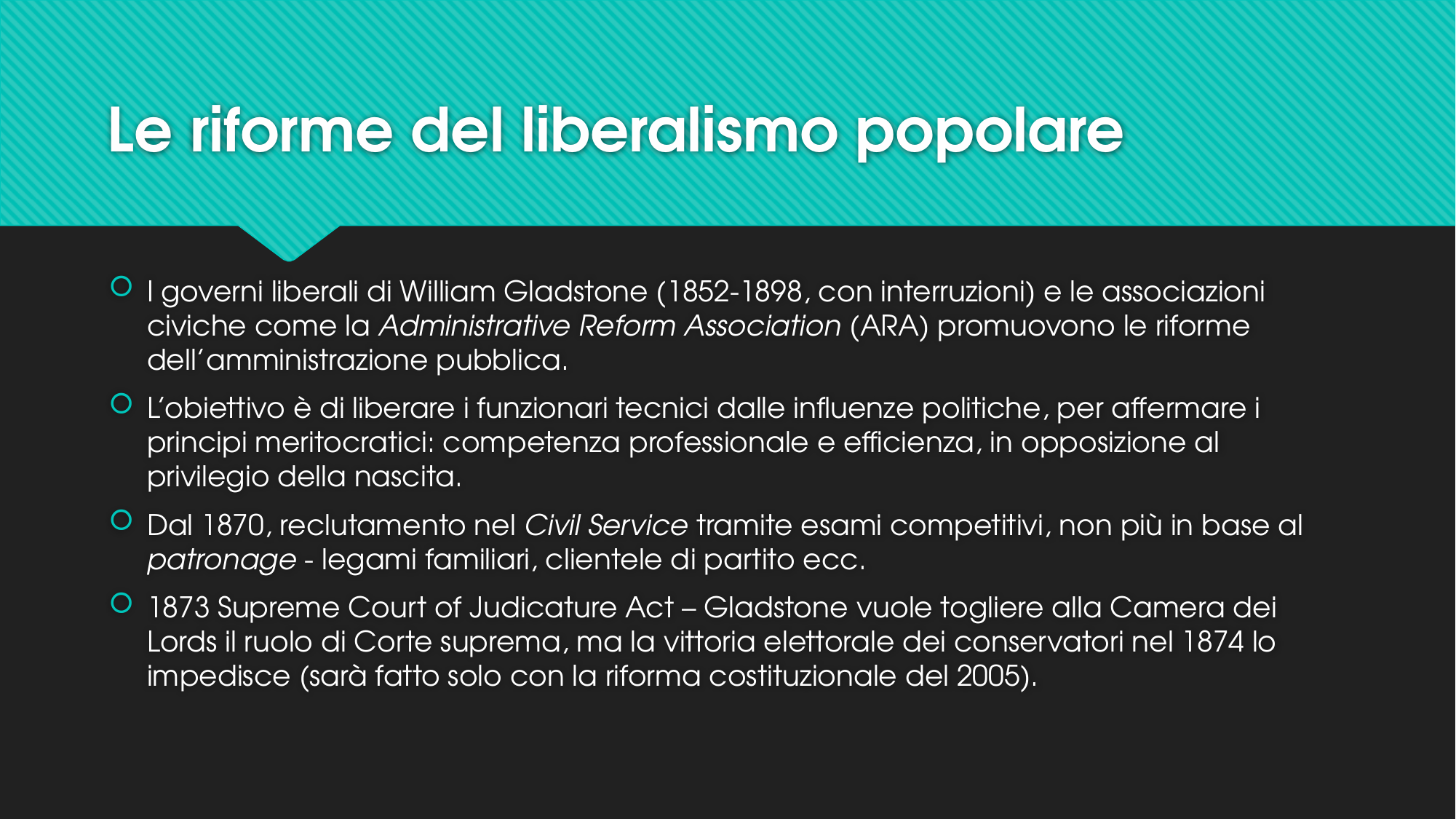

# Le riforme del liberalismo popolare
I governi liberali di William Gladstone (1852-1898, con interruzioni) e le associazioni civiche come la Administrative Reform Association (ARA) promuovono le riforme dell’amministrazione pubblica.
L’obiettivo è di liberare i funzionari tecnici dalle influenze politiche, per affermare i principi meritocratici: competenza professionale e efficienza, in opposizione al privilegio della nascita.
Dal 1870, reclutamento nel Civil Service tramite esami competitivi, non più in base al patronage - legami familiari, clientele di partito ecc.
1873 Supreme Court of Judicature Act – Gladstone vuole togliere alla Camera dei Lords il ruolo di Corte suprema, ma la vittoria elettorale dei conservatori nel 1874 lo impedisce (sarà fatto solo con la riforma costituzionale del 2005).